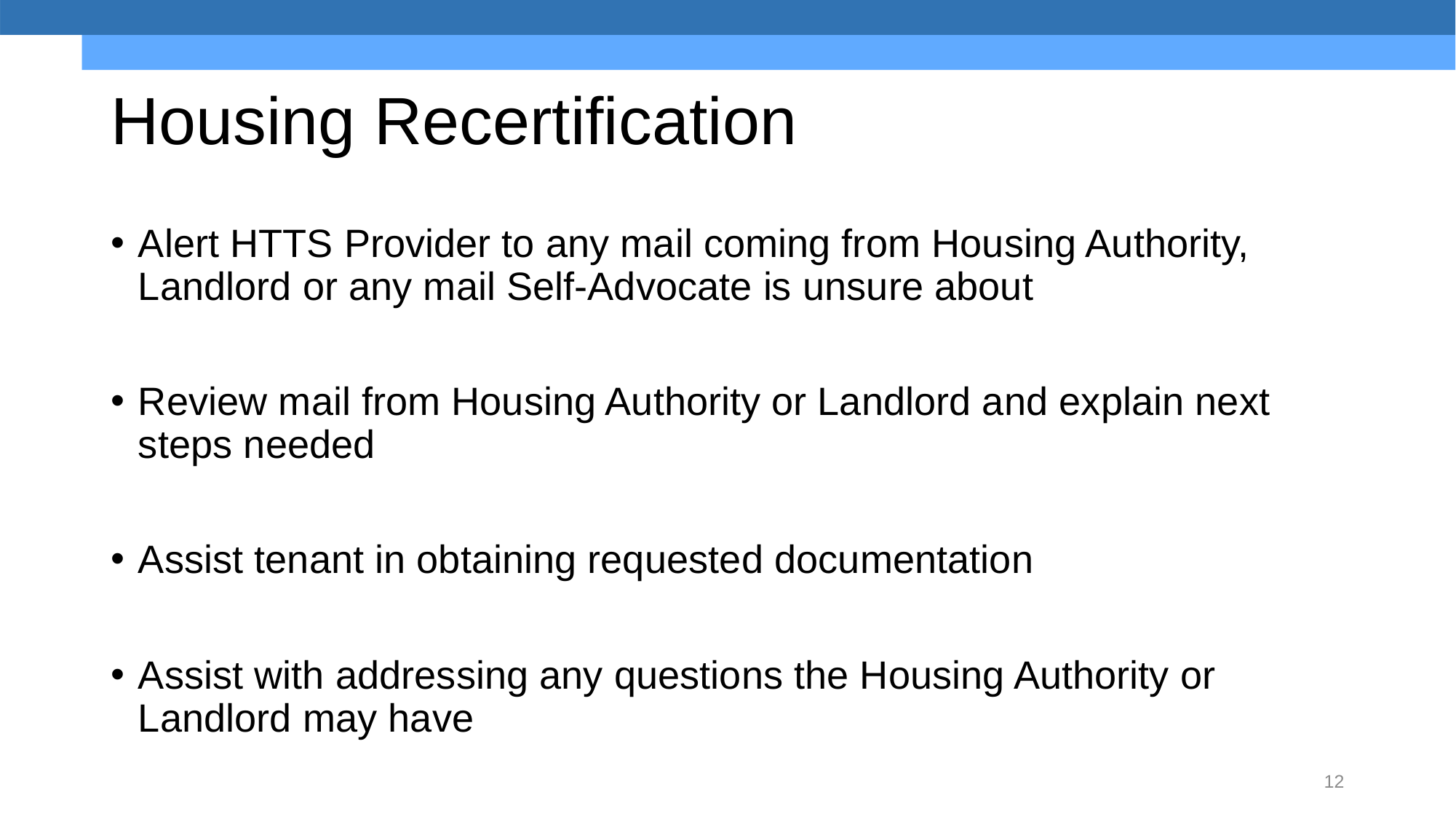

# Housing Recertification
Alert HTTS Provider to any mail coming from Housing Authority, Landlord or any mail Self-Advocate is unsure about

Review mail from Housing Authority or Landlord and explain next steps needed

Assist tenant in obtaining requested documentation

Assist with addressing any questions the Housing Authority or Landlord may have
12